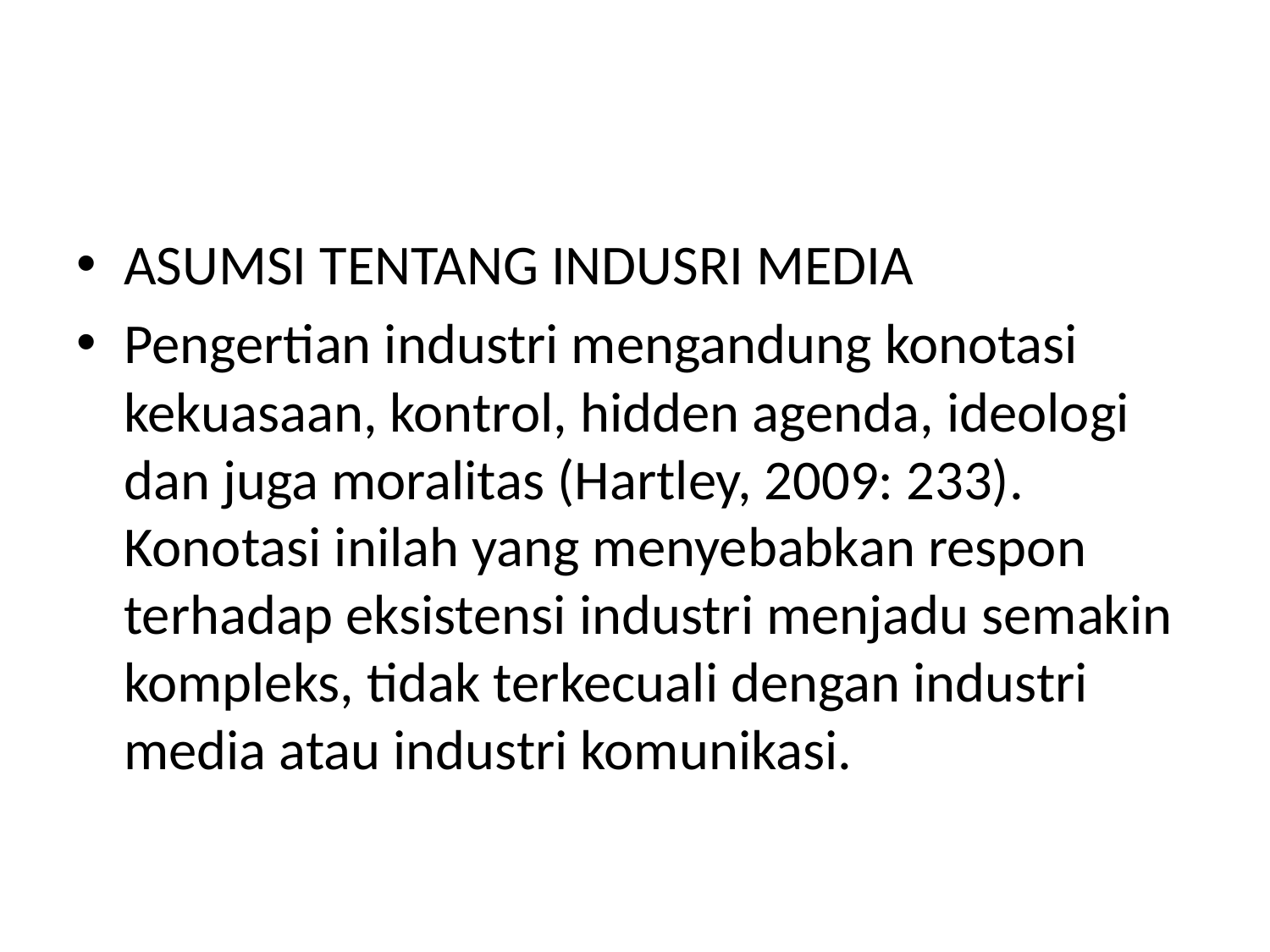

#
ASUMSI TENTANG INDUSRI MEDIA
Pengertian industri mengandung konotasi kekuasaan, kontrol, hidden agenda, ideologi dan juga moralitas (Hartley, 2009: 233). Konotasi inilah yang menyebabkan respon terhadap eksistensi industri menjadu semakin kompleks, tidak terkecuali dengan industri media atau industri komunikasi.